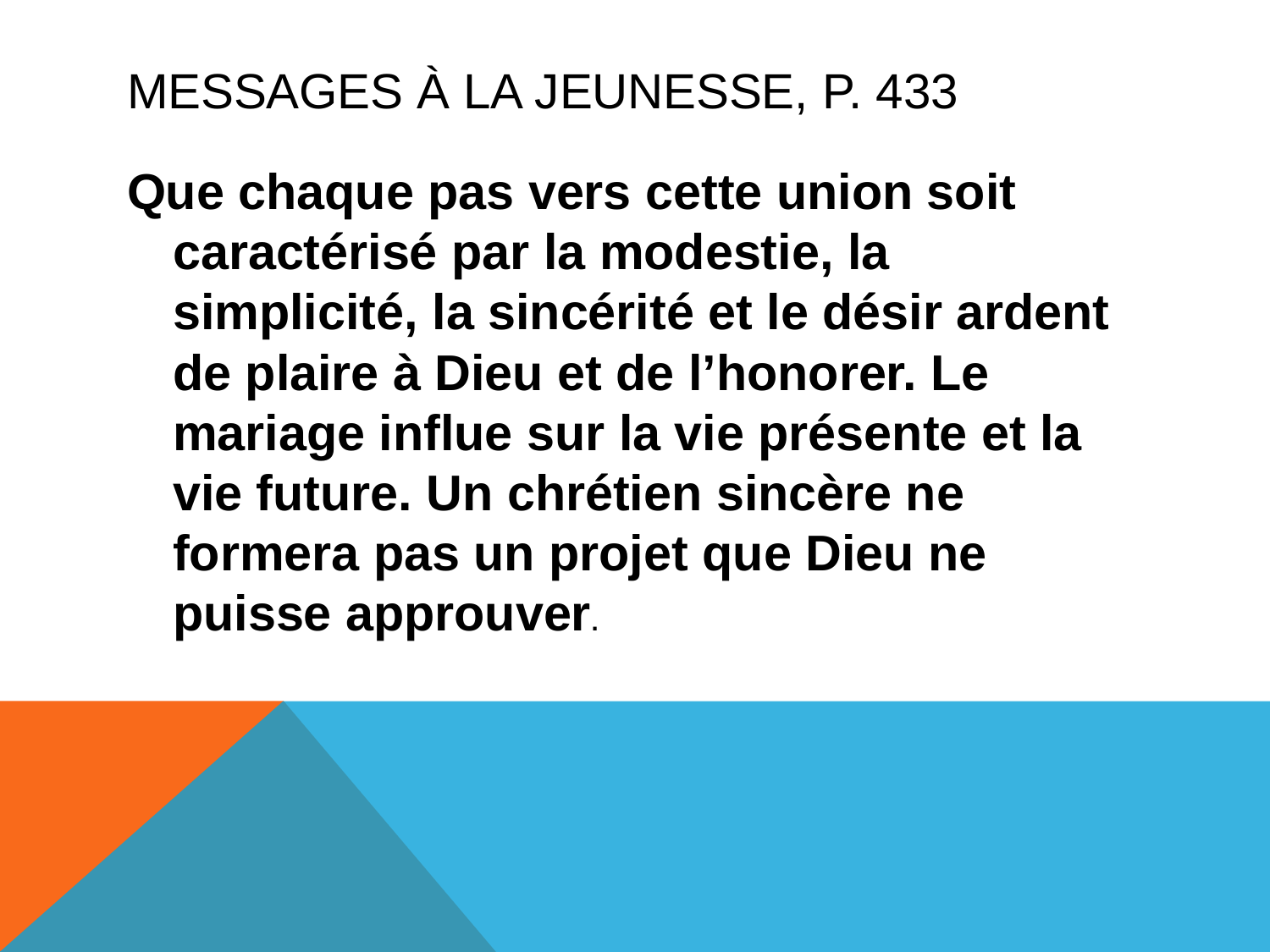

# Messages à la jeunesse, p. 433
Que chaque pas vers cette union soit caractérisé par la modestie, la simplicité, la sincérité et le désir ardent de plaire à Dieu et de l’honorer. Le mariage influe sur la vie présente et la vie future. Un chrétien sincère ne formera pas un projet que Dieu ne puisse approuver.